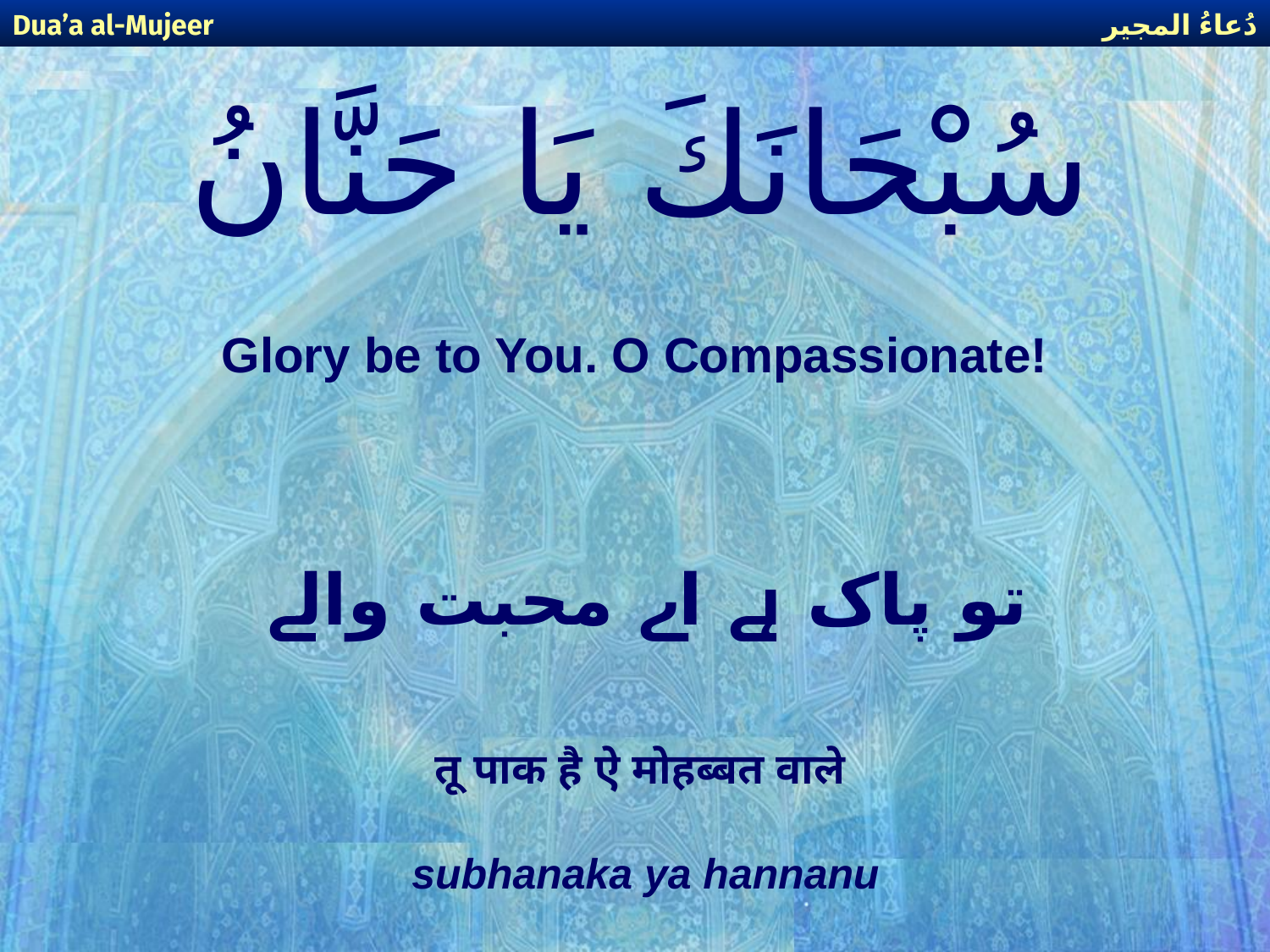

دُعاءُ المجير
Dua’a al-Mujeer
# سُبْحَانَكَ يَا حَنَّانُ
Glory be to You. O Compassionate!
تو پاک ہے اے محبت والے
तू पाक है ऐ मोहब्बत वाले
subhanaka ya hannanu